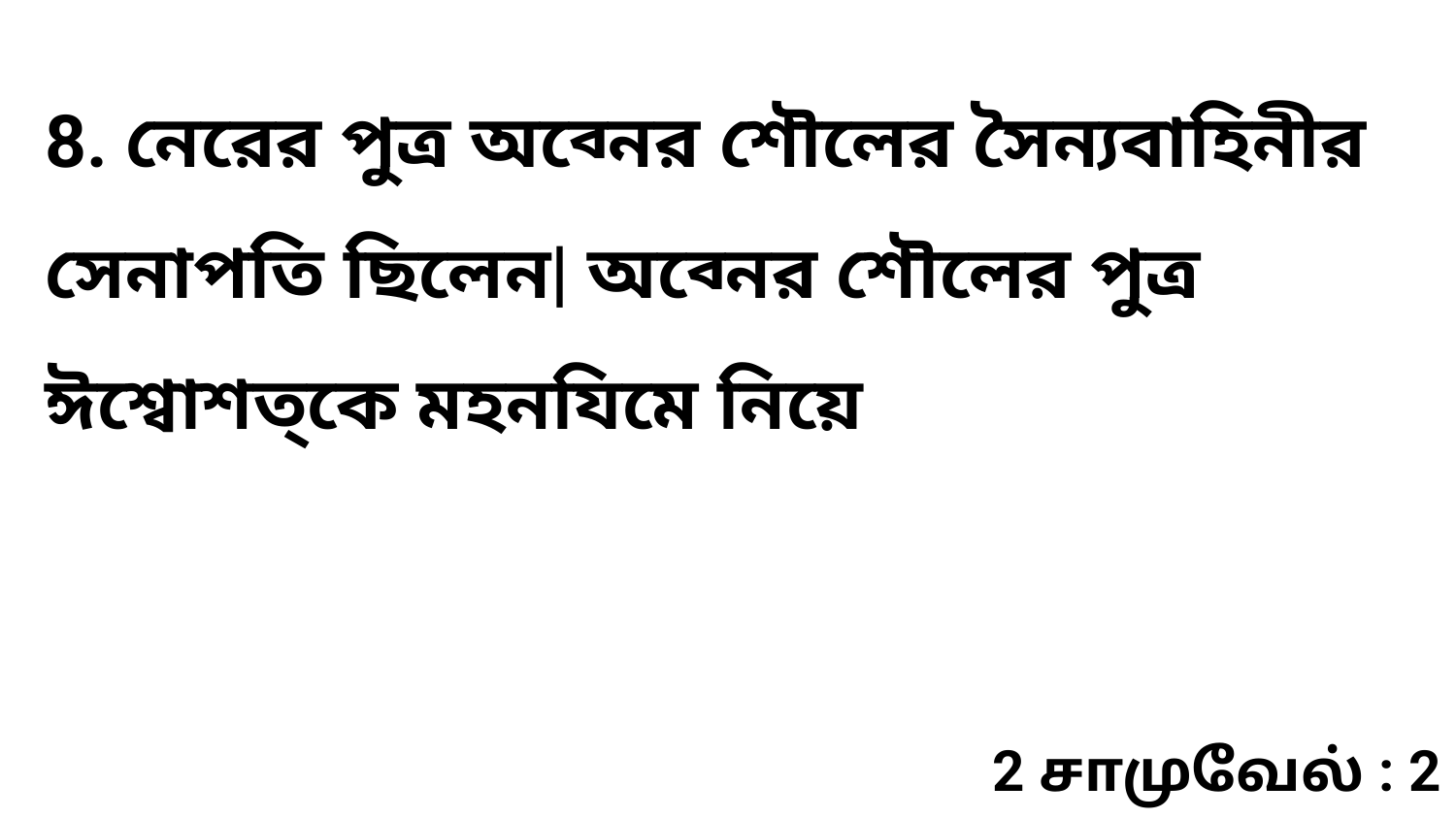

8. নেরের পুত্র অব্নের শৌলের সৈন্যবাহিনীর সেনাপতি ছিলেন| অব্নের শৌলের পুত্র ঈশ্বোশত্‌কে মহনযিমে নিয়ে
2 சாமுவேல் : 2